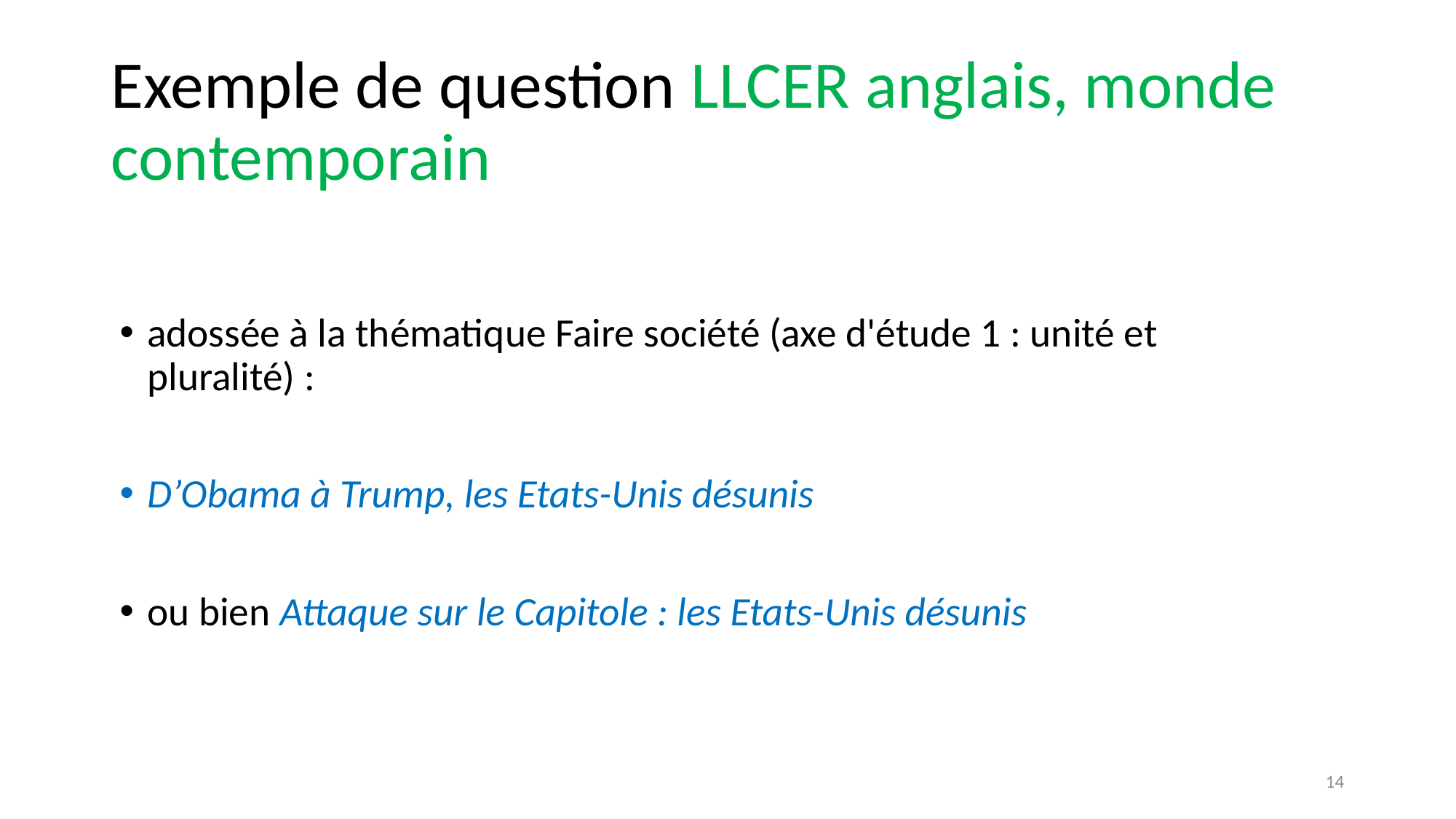

# Exemple de question LLCER anglais, monde contemporain
adossée à la thématique Faire société (axe d'étude 1 : unité et pluralité) :

D’Obama à Trump, les Etats-Unis désunis

ou bien Attaque sur le Capitole : les Etats-Unis désunis

14